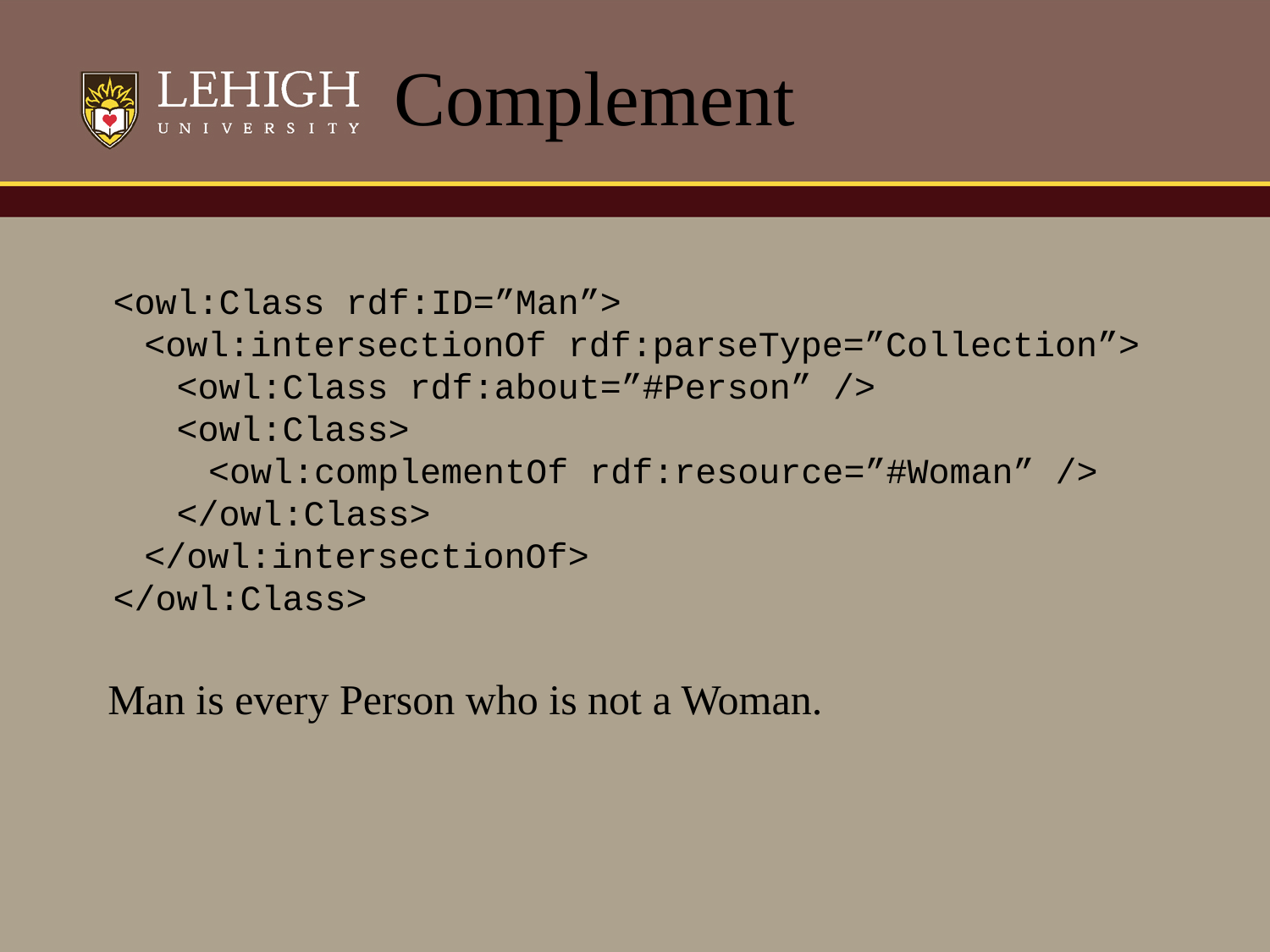

# Complement
<owl:Class rdf:ID=”Man”>
	<owl:intersectionOf rdf:parseType=”Collection”>
		<owl:Class rdf:about=”#Person” />
		<owl:Class>
			<owl:complementOf rdf:resource=”#Woman” />
		</owl:Class>
	</owl:intersectionOf>
</owl:Class>
Man is every Person who is not a Woman.